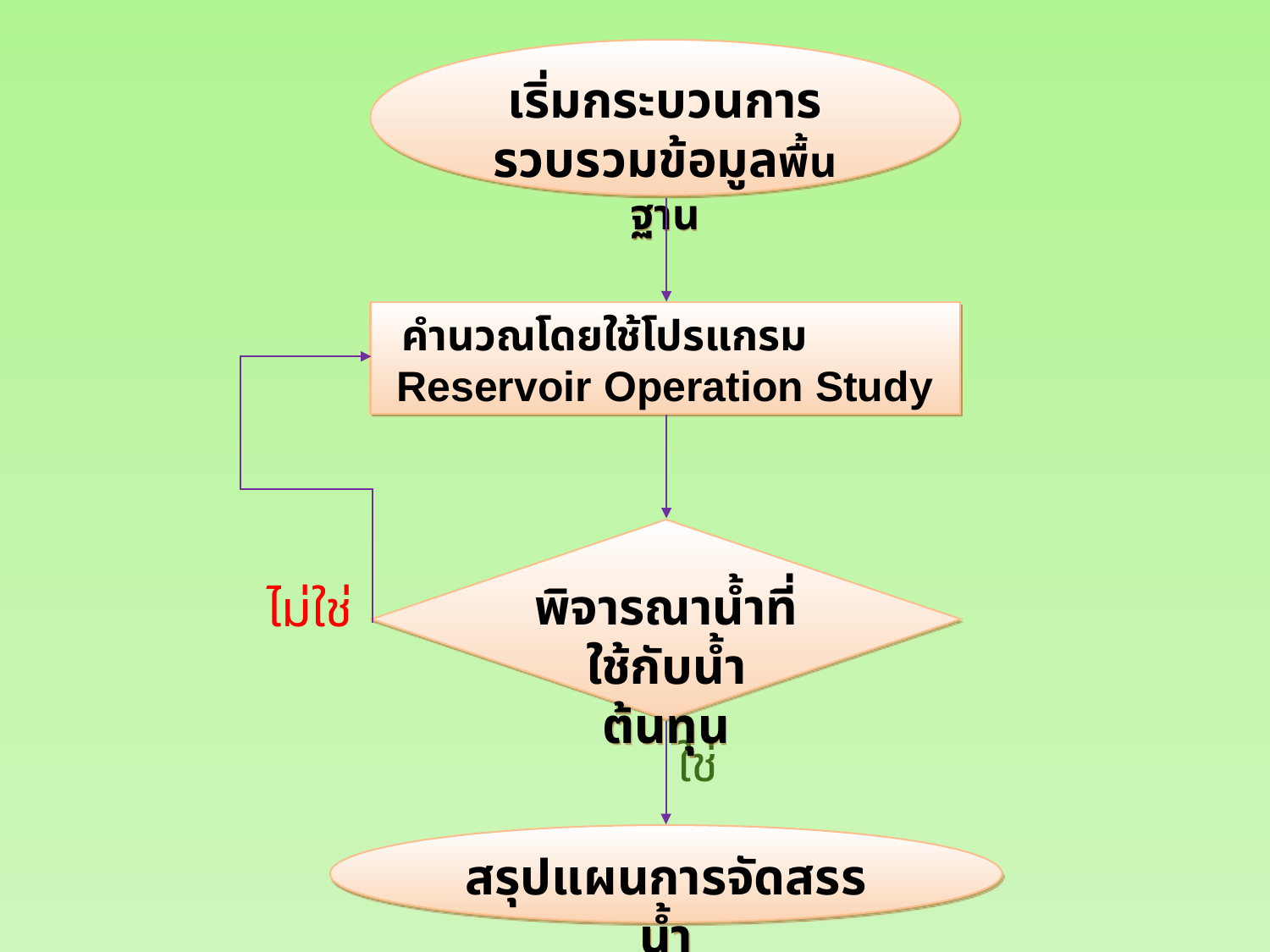

เริ่มกระบวนการรวบรวมข้อมูลพื้นฐาน
คำนวณโดยใช้โปรแกรม
Reservoir Operation Study
พิจารณาน้ำที่ใช้กับน้ำต้นทุน
ไม่ใช่
ใช่
สรุปแผนการจัดสรรน้ำ